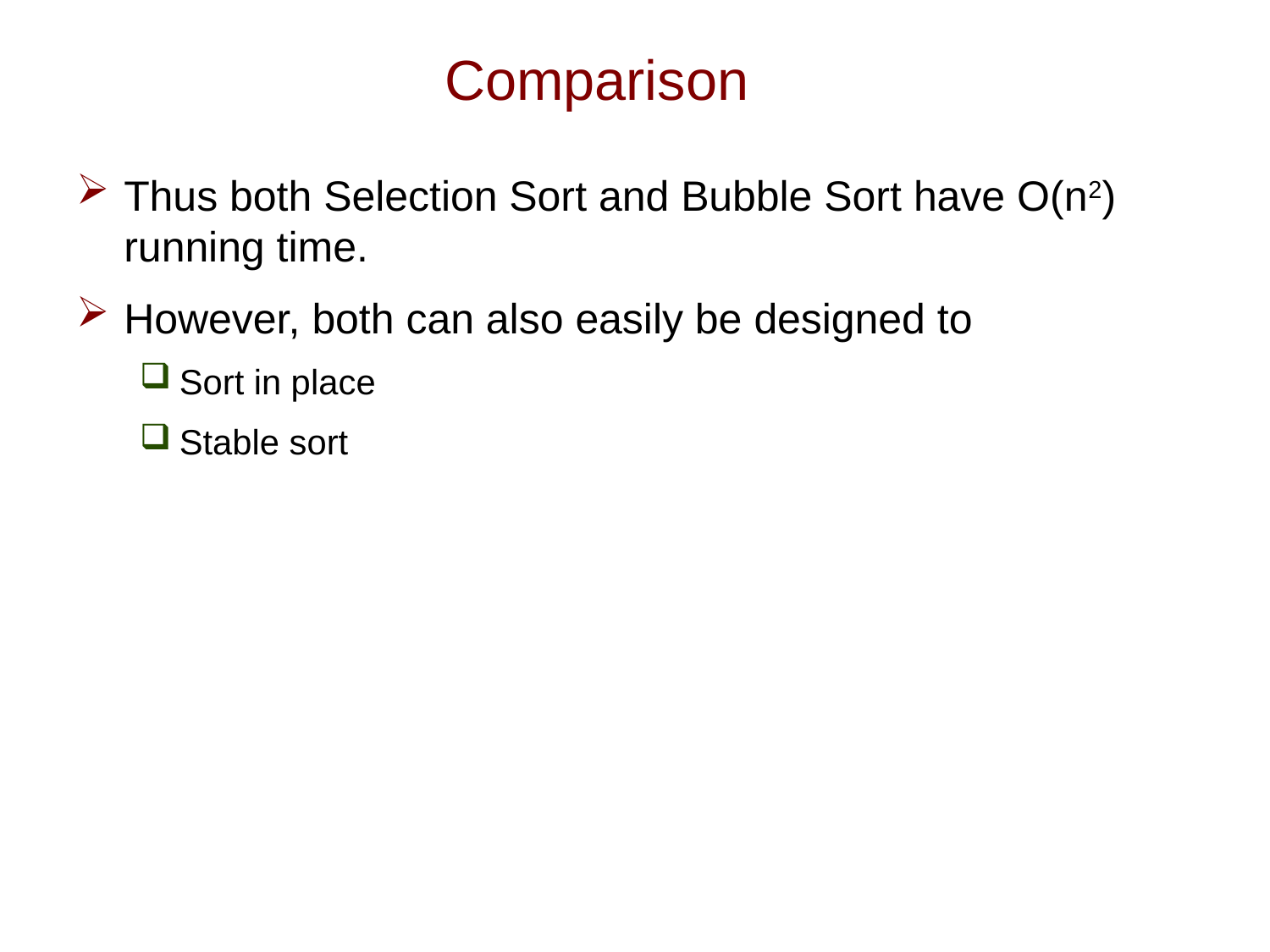

# Comparison
Thus both Selection Sort and Bubble Sort have O(n2) running time.
However, both can also easily be designed to
Sort in place
Stable sort